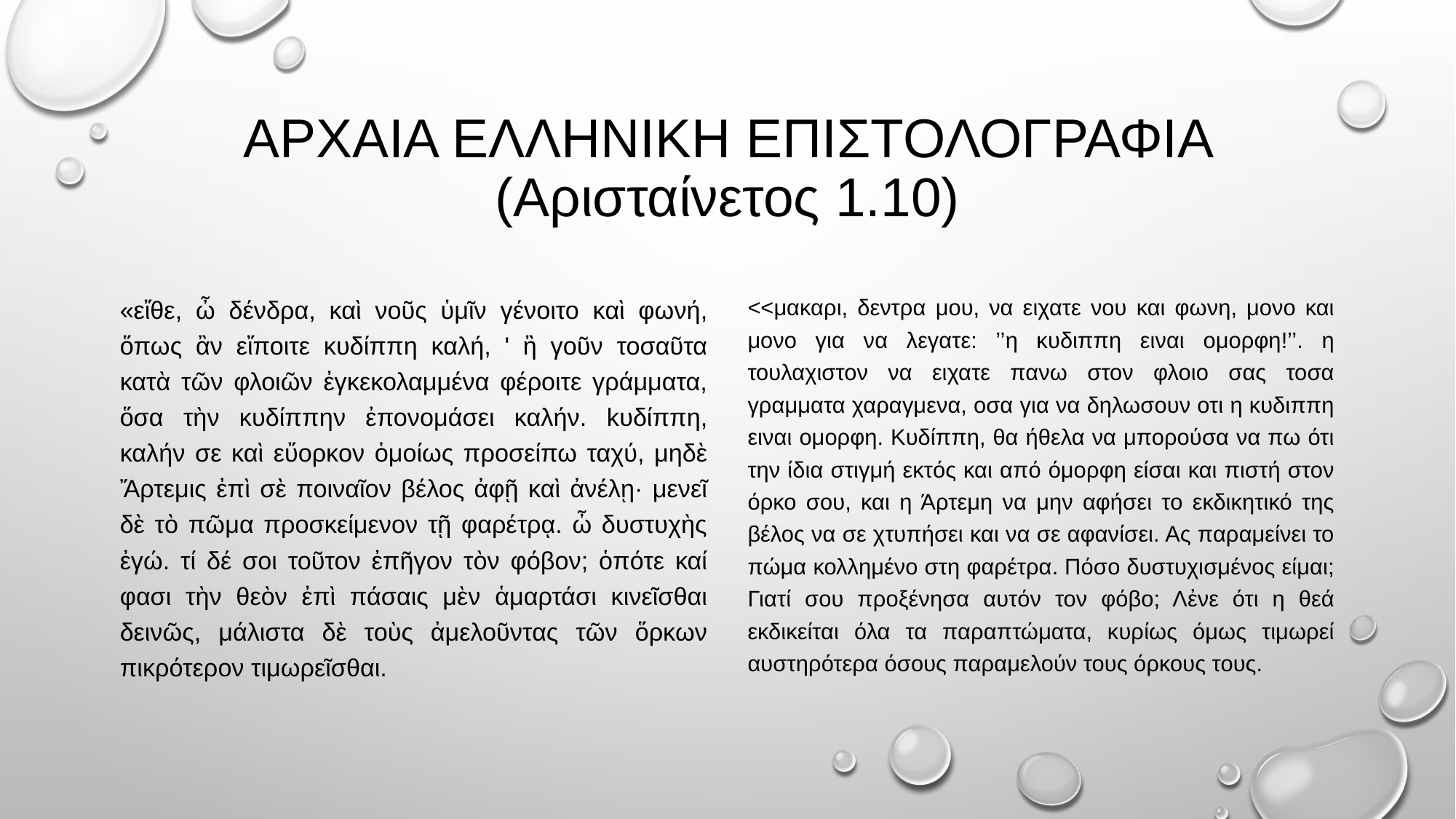

# ΑΡΧΑΙΑ ΕΛΛΗΝΙΚΗ ΕΠΙΣΤΟΛΟΓΡΑΦΙΑ (Αρισταίνετος 1.10)
«εἴθε, ὦ δένδρα, καὶ νοῦς ὑμῖν γένοιτο καὶ φωνή, ὅπως ἂν εἴποιτε κυδίππη καλή, ' ἢ γοῦν τοσαῦτα κατὰ τῶν φλοιῶν ἐγκεκολαμμένα φέροιτε γράμματα, ὅσα τὴν κυδίππην ἐπονομάσει καλήν. kυδίππη, καλήν σε καὶ εὔορκον ὁμοίως προσείπω ταχύ, μηδὲ Ἄρτεμις ἐπὶ σὲ ποιναῖον βέλος ἀφῇ καὶ ἀνέλῃ· μενεῖ δὲ τὸ πῶμα προσκείμενον τῇ φαρέτρᾳ. ὦ δυστυχὴς ἐγώ. τί δέ σοι τοῦτον ἐπῆγον τὸν φόβον; ὁπότε καί φασι τὴν θεὸν ἐπὶ πάσαις μὲν ἁμαρτάσι κινεῖσθαι δεινῶς, μάλιστα δὲ τοὺς ἀμελοῦντας τῶν ὅρκων πικρότερον τιμωρεῖσθαι.
<<μακαρι, δεντρα μου, να ειχατε νου και φωνη, μονο και μονο για να λεγατε: ’’η κυδιππη ειναι ομορφη!’’. η τουλαχιστον να ειχατε πανω στον φλοιο σας τοσα γραμματα χαραγμενα, οσα για να δηλωσουν οτι η κυδιππη ειναι ομορφη. Κυδίππη, θα ήθελα να μπορούσα να πω ότι την ίδια στιγμή εκτός και από όμορφη είσαι και πιστή στον όρκο σου, και η Άρτεμη να μην αφήσει το εκδικητικό της βέλος να σε χτυπήσει και να σε αφανίσει. Ας παραμείνει το πώμα κολλημένο στη φαρέτρα. Πόσο δυστυχισμένος είμαι; Γιατί σου προξένησα αυτόν τον φόβο; Λἐνε ότι η θεά εκδικείται όλα τα παραπτώματα, κυρίως όμως τιμωρεί αυστηρότερα όσους παραμελούν τους όρκους τους.